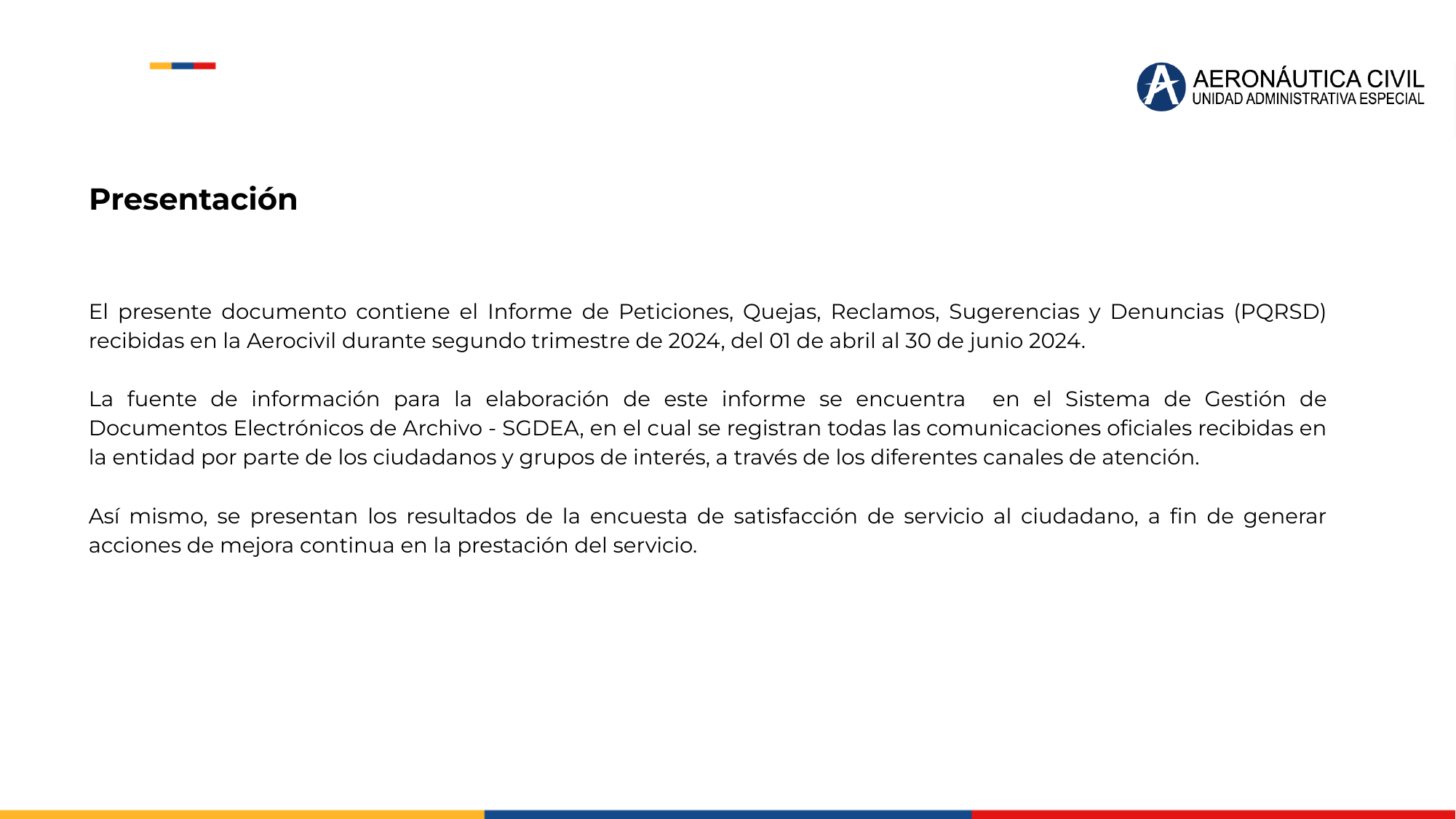

Presentación
El presente documento contiene el Informe de Peticiones, Quejas, Reclamos, Sugerencias y Denuncias (PQRSD) recibidas en la Aerocivil durante segundo trimestre de 2024, del 01 de abril al 30 de junio 2024.

La fuente de información para la elaboración de este informe se encuentra  en el Sistema de Gestión de Documentos Electrónicos de Archivo - SGDEA, en el cual se registran todas las comunicaciones oficiales recibidas en la entidad por parte de los ciudadanos y grupos de interés, a través de los diferentes canales de atención.

Así mismo, se presentan los resultados de la encuesta de satisfacción de servicio al ciudadano, a fin de generar acciones de mejora continua en la prestación del servicio.